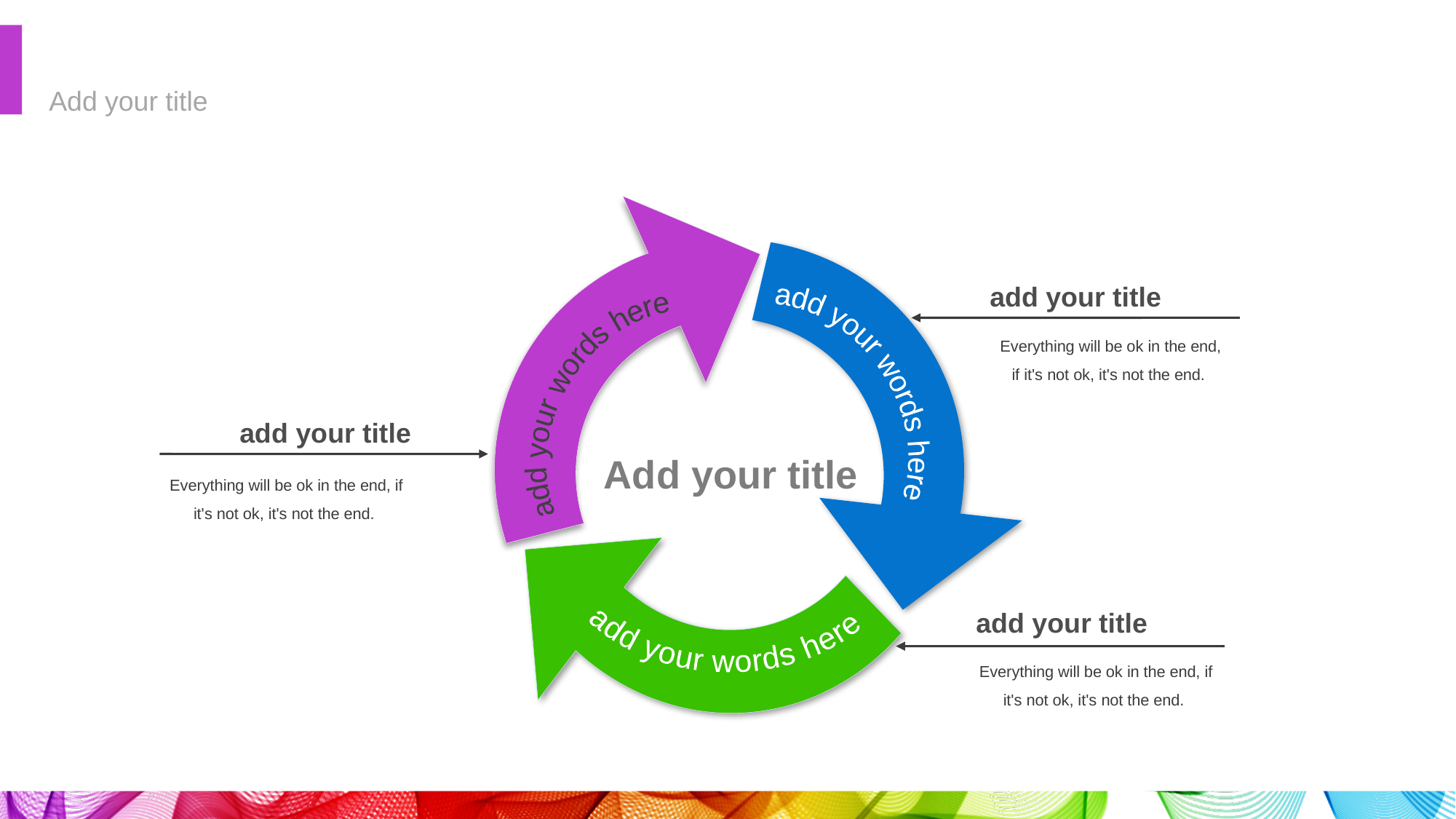

add your words here

add your words here

add your words here
add your title

Everything will be ok in the end, if it's not ok, it's not the end.
add your title

Everything will be ok in the end, if it's not ok, it's not the end.
Add your title
add your title

Everything will be ok in the end, if it's not ok, it's not the end.